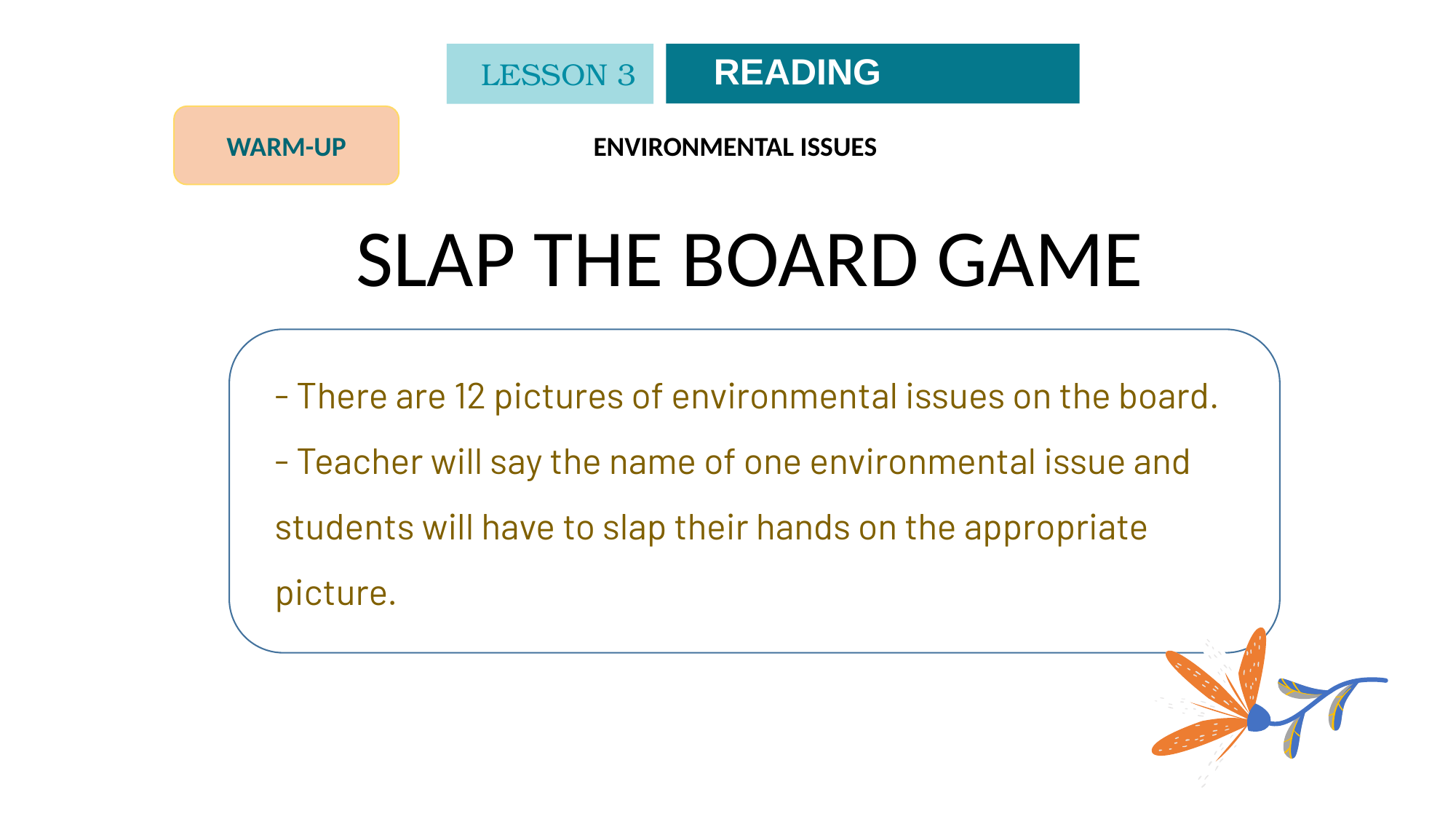

READING

LESSON 3
Unit
WARM-UP
ENVIRONMENTAL ISSUES

# SLAP THE BOARD GAME
- There are 12 pictures of environmental issues on the board.
- Teacher will say the name of one environmental issue and students will have to slap their hands on the appropriate picture.